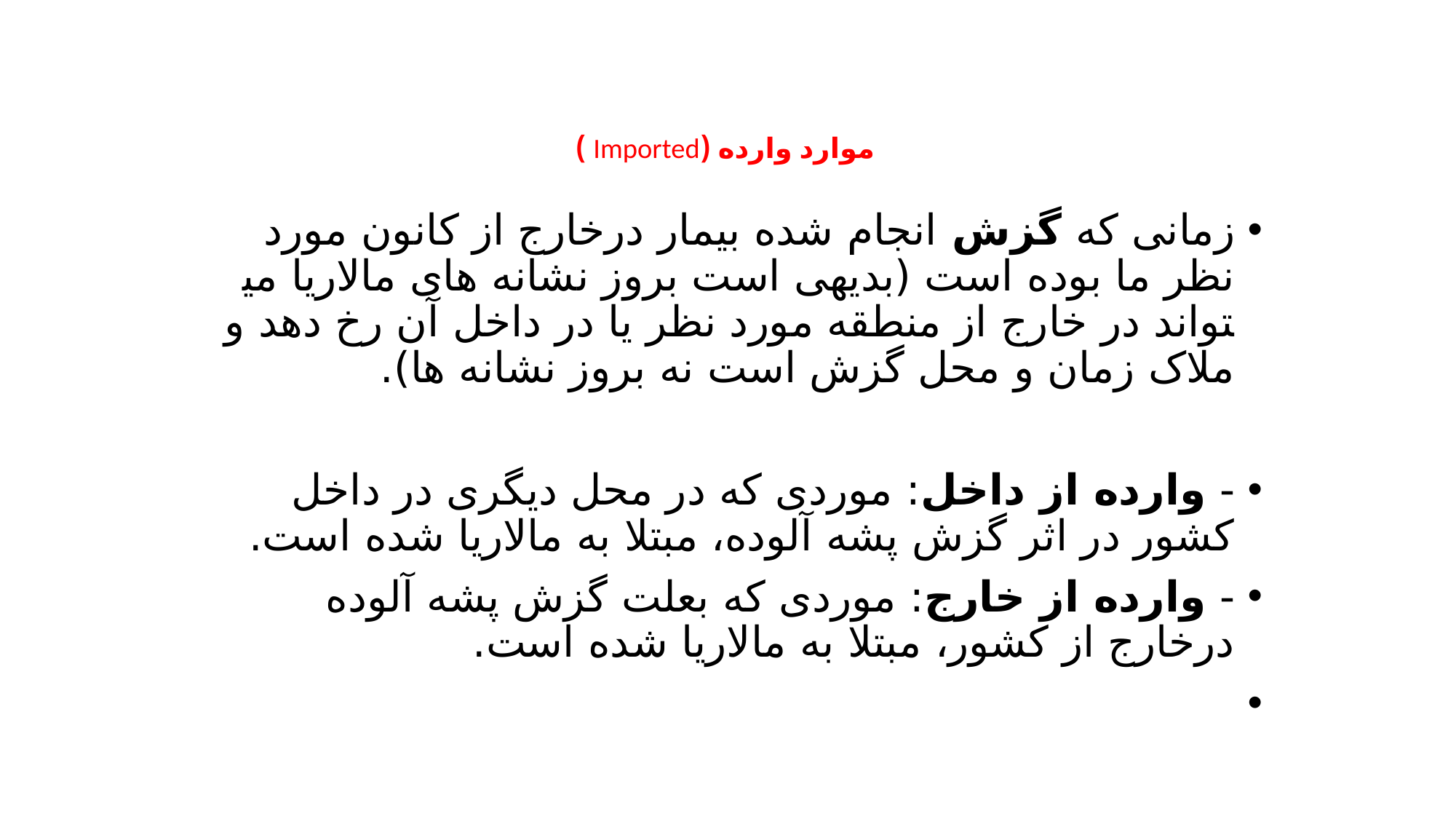

# موارد وارده (Imported )
زمانی که گزش انجام شده بیمار درخارج از کانون مورد نظر ما بوده است (بدیهی است بروز نشانه های مالاریا می­تواند در خارج از منطقه مورد نظر یا در داخل آن رخ دهد و ملاک زمان و محل گزش است نه بروز نشانه ها).

- وارده از داخل: موردی که در محل دیگری در داخل کشور در اثر گزش پشه آلوده، مبتلا به مالاریا شده است.
- وارده از خارج: موردی که بعلت گزش پشه آلوده درخارج از کشور، مبتلا به مالاریا شده است.